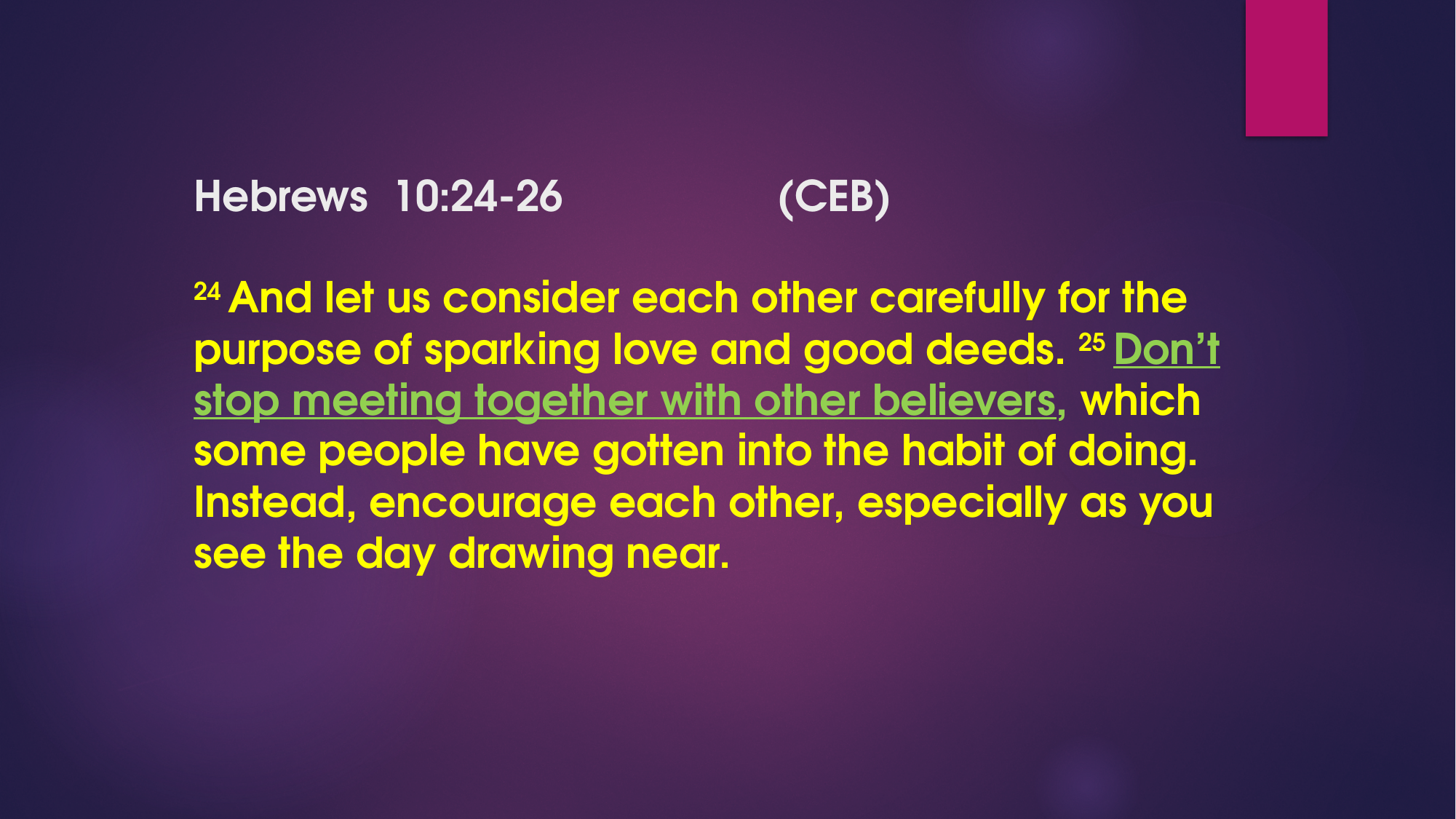

# Hebrews  10:24-26                  (CEB) 24 And let us consider each other carefully for the purpose of sparking love and good deeds. 25 Don’t stop meeting together with other believers, which some people have gotten into the habit of doing. Instead, encourage each other, especially as you see the day drawing near.